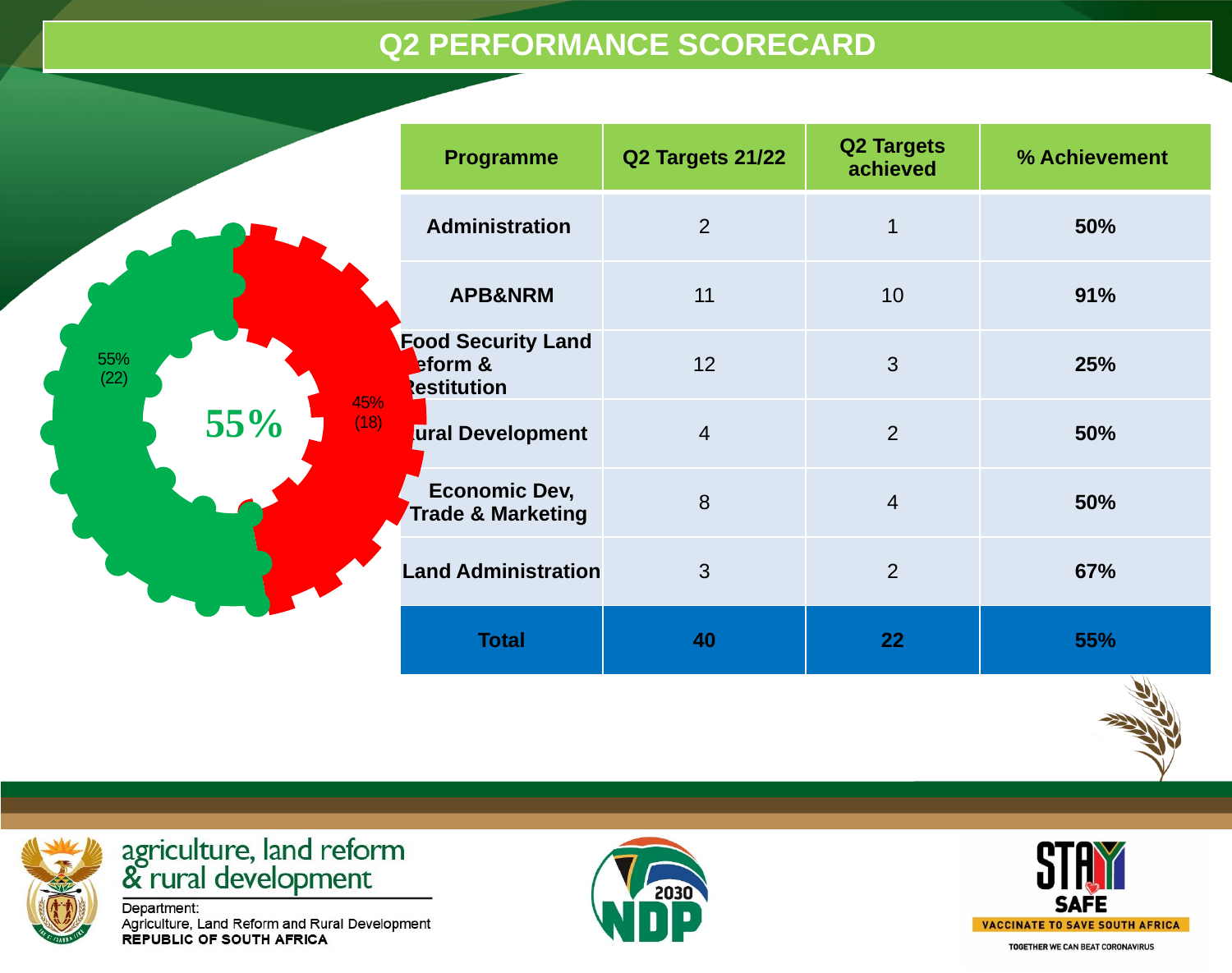

| Q2 PERFORMANCE SCORECARD |
| --- |

### Chart

| Category |  |
|---|---|
| Not achieved  | 0.47 |
| Achieved  | 0.53 |
| Programme | Q2 Targets 21/22 | Q2 Targets achieved | % Achievement |
| --- | --- | --- | --- |
| Administration | 2 | 1 | 50% |
| APB&NRM | 11 | 10 | 91% |
| Food Security Land Reform & Restitution | 12 | 3 | 25% |
| Rural Development | 4 | 2 | 50% |
| Economic Dev, Trade & Marketing | 8 | 4 | 50% |
| Land Administration | 3 | 2 | 67% |
| Total | 40 | 22 | 55% |